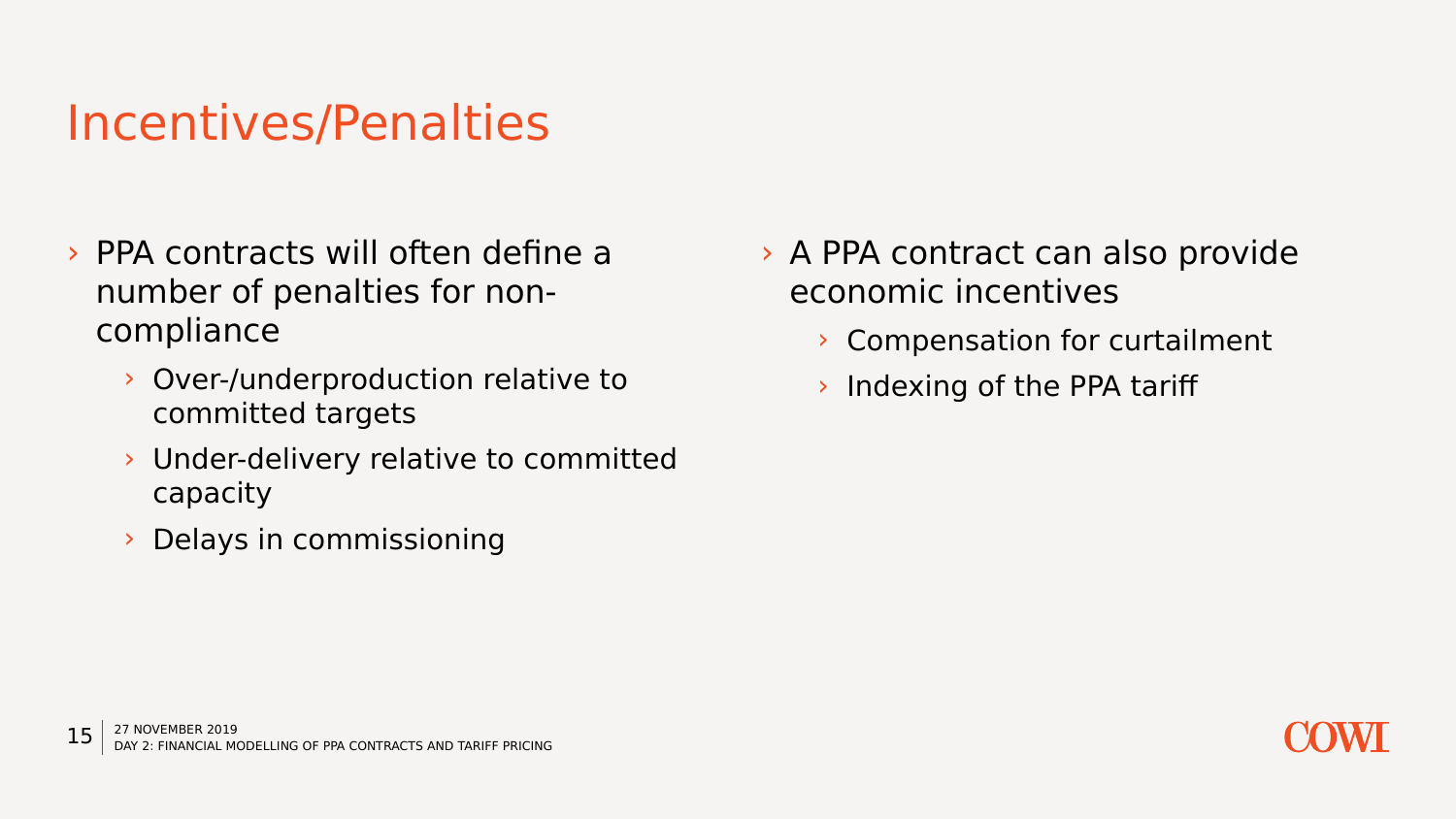

# Incentives/Penalties
PPA contracts will often define a number of penalties for non-compliance
Over-/underproduction relative to committed targets
Under-delivery relative to committed capacity
Delays in commissioning

A PPA contract can also provide economic incentives
Compensation for curtailment
Indexing of the PPA tariff
15
27 November 2019
Day 2: Financial modelling of PPA contracts and tariff pricing